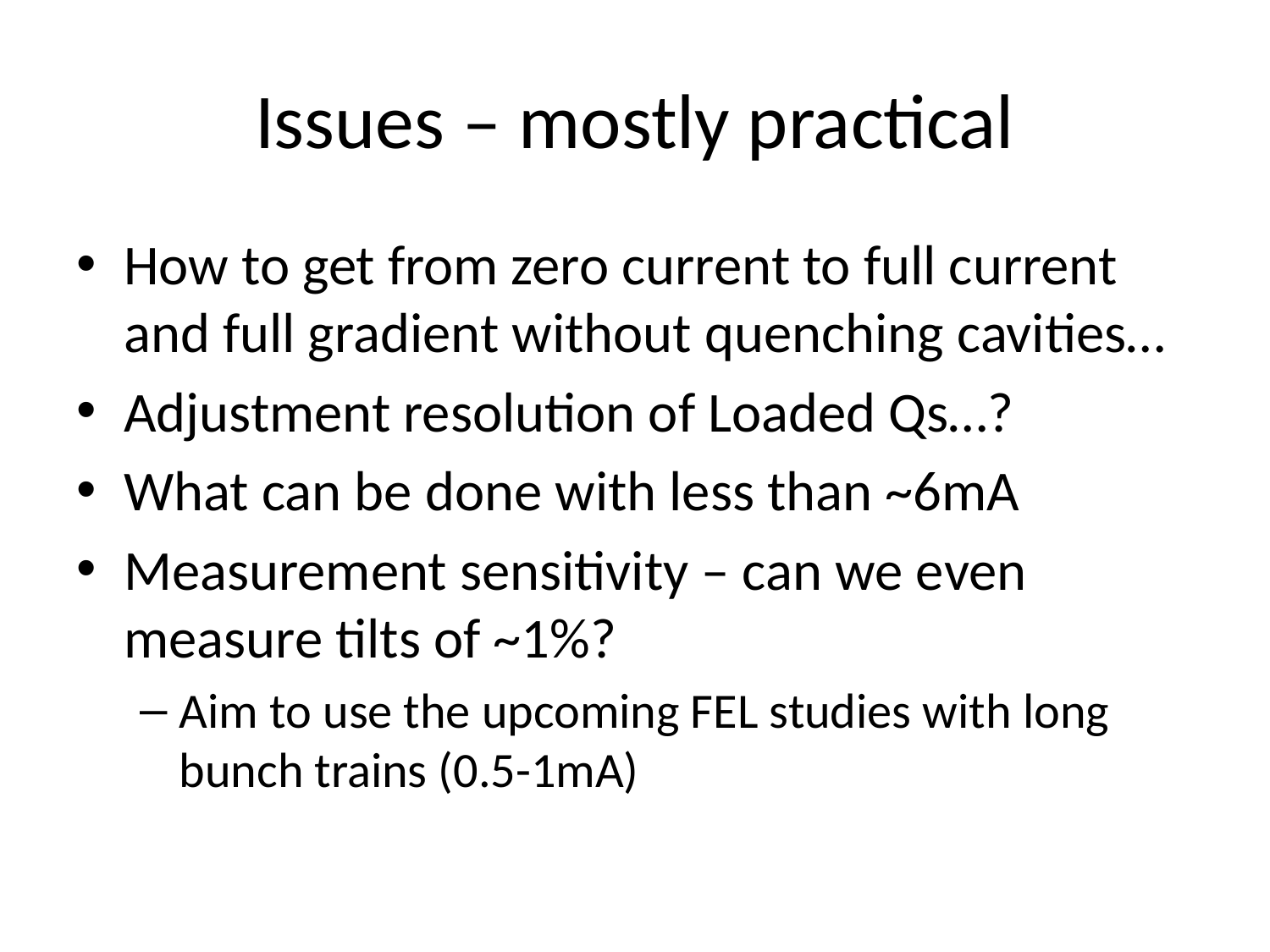

# Issues – mostly practical
How to get from zero current to full current and full gradient without quenching cavities…
Adjustment resolution of Loaded Qs…?
What can be done with less than ~6mA
Measurement sensitivity – can we even measure tilts of ~1%?
Aim to use the upcoming FEL studies with long bunch trains (0.5-1mA)